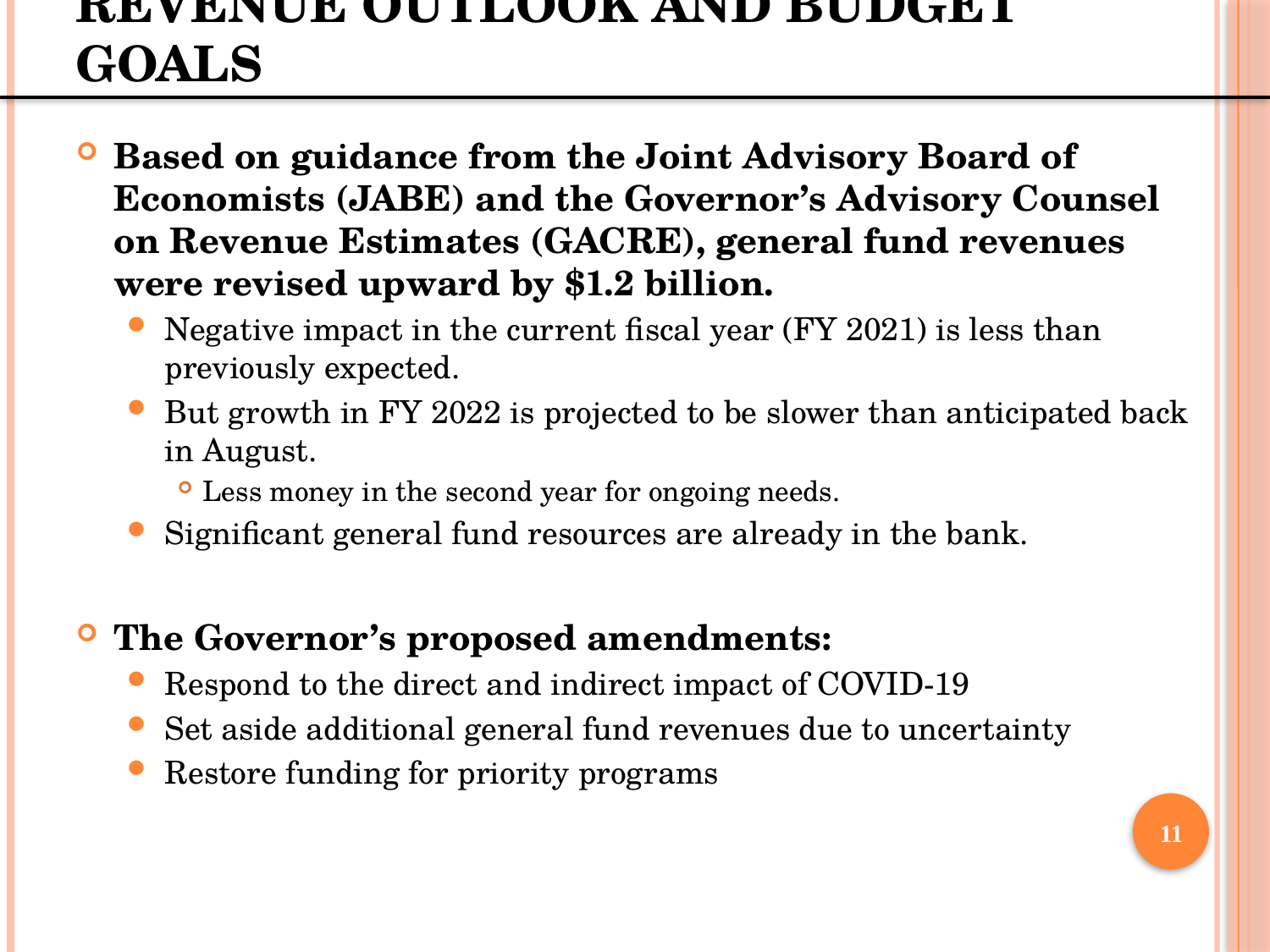

# Revenue Outlook and Budget Goals
Based on guidance from the Joint Advisory Board of Economists (JABE) and the Governor’s Advisory Counsel on Revenue Estimates (GACRE), general fund revenues were revised upward by $1.2 billion.
Negative impact in the current fiscal year (FY 2021) is less than previously expected.
But growth in FY 2022 is projected to be slower than anticipated back in August.
Less money in the second year for ongoing needs.
Significant general fund resources are already in the bank.

The Governor’s proposed amendments:
Respond to the direct and indirect impact of COVID-19
Set aside additional general fund revenues due to uncertainty
Restore funding for priority programs

11